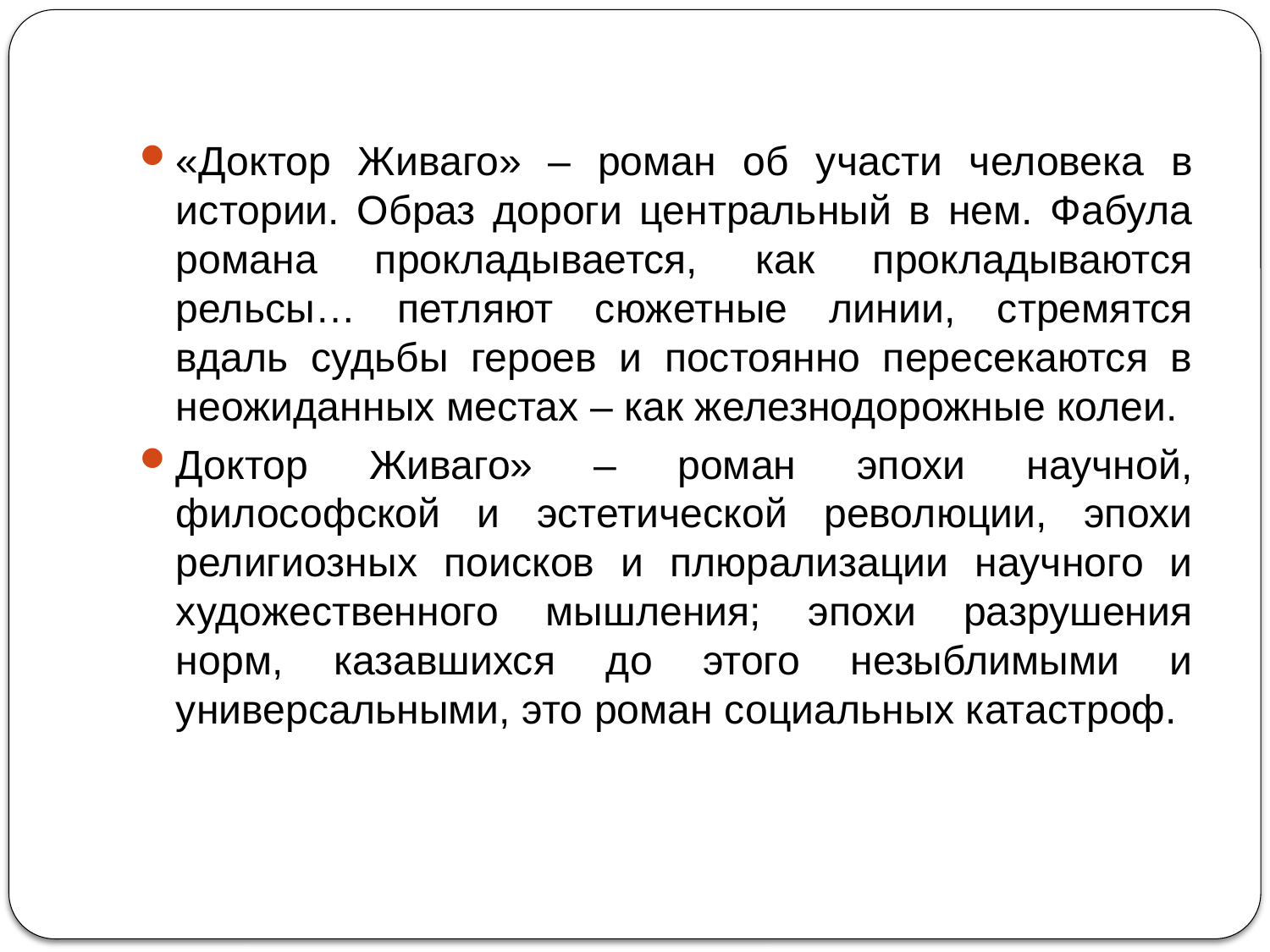

#
«Доктор Живаго» – роман об участи человека в истории. Образ дороги центральный в нем. Фабула романа прокладывается, как прокладываются рельсы… петляют сюжетные линии, стремятся вдаль судьбы героев и постоянно пересекаются в неожиданных местах – как железнодорожные колеи.
Доктор Живаго» – роман эпохи научной, философской и эстетической революции, эпохи религиозных поисков и плюрализации научного и художественного мышления; эпохи разрушения норм, казавшихся до этого незыблимыми и универсальными, это роман социальных катастроф.